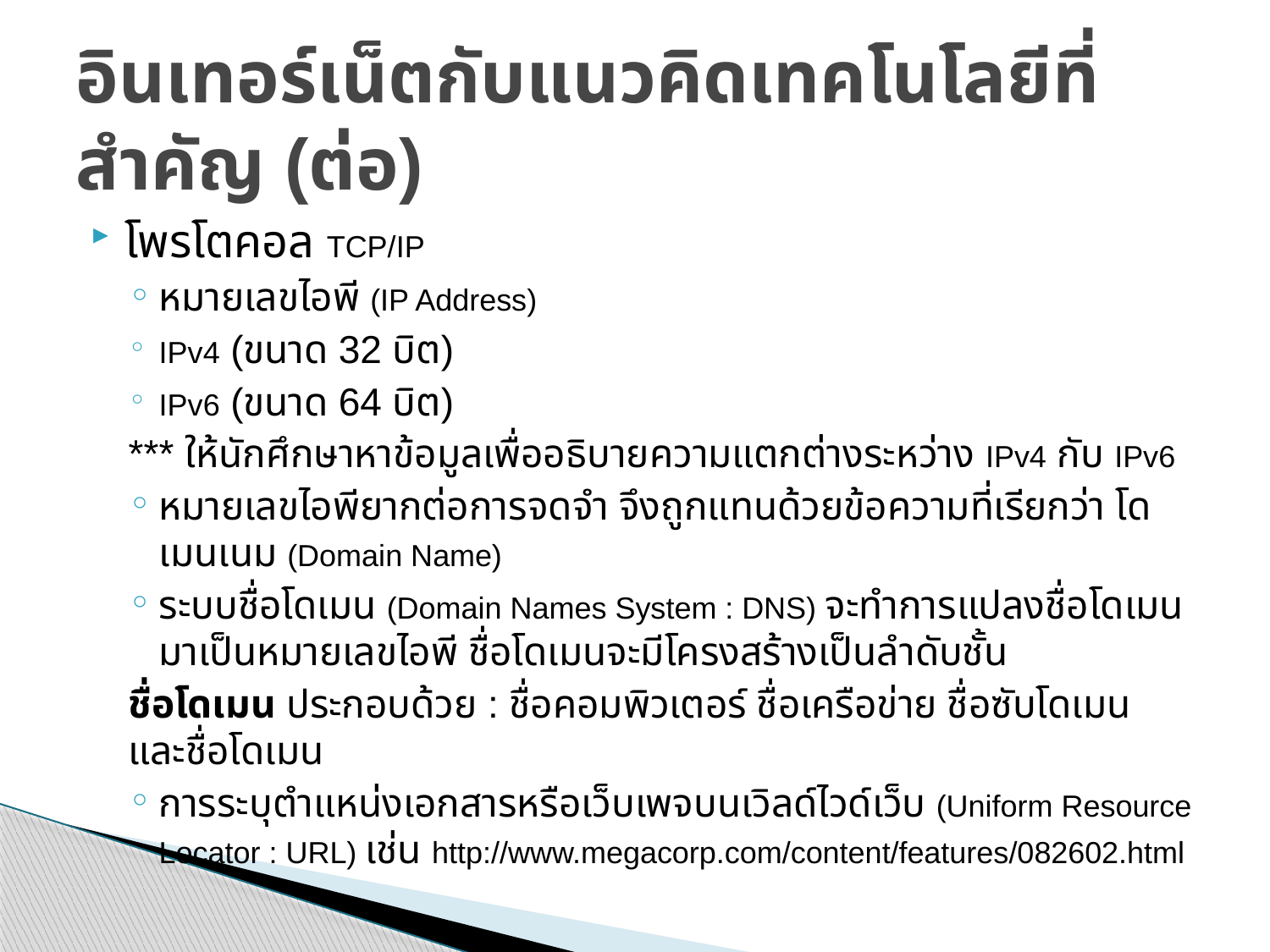

# อินเทอร์เน็ตกับแนวคิดเทคโนโลยีที่สำคัญ (ต่อ)
โพรโตคอล TCP/IP
หมายเลขไอพี (IP Address)
IPv4 (ขนาด 32 บิต)
IPv6 (ขนาด 64 บิต)
*** ให้นักศึกษาหาข้อมูลเพื่ออธิบายความแตกต่างระหว่าง IPv4 กับ IPv6
หมายเลขไอพียากต่อการจดจำ จึงถูกแทนด้วยข้อความที่เรียกว่า โดเมนเนม (Domain Name)
ระบบชื่อโดเมน (Domain Names System : DNS) จะทำการแปลงชื่อโดเมนมาเป็นหมายเลขไอพี ชื่อโดเมนจะมีโครงสร้างเป็นลำดับชั้น
	ชื่อโดเมน ประกอบด้วย : ชื่อคอมพิวเตอร์ ชื่อเครือข่าย ชื่อซับโดเมน และชื่อโดเมน
การระบุตำแหน่งเอกสารหรือเว็บเพจบนเวิลด์ไวด์เว็บ (Uniform Resource Locator : URL) เช่น http://www.megacorp.com/content/features/082602.html